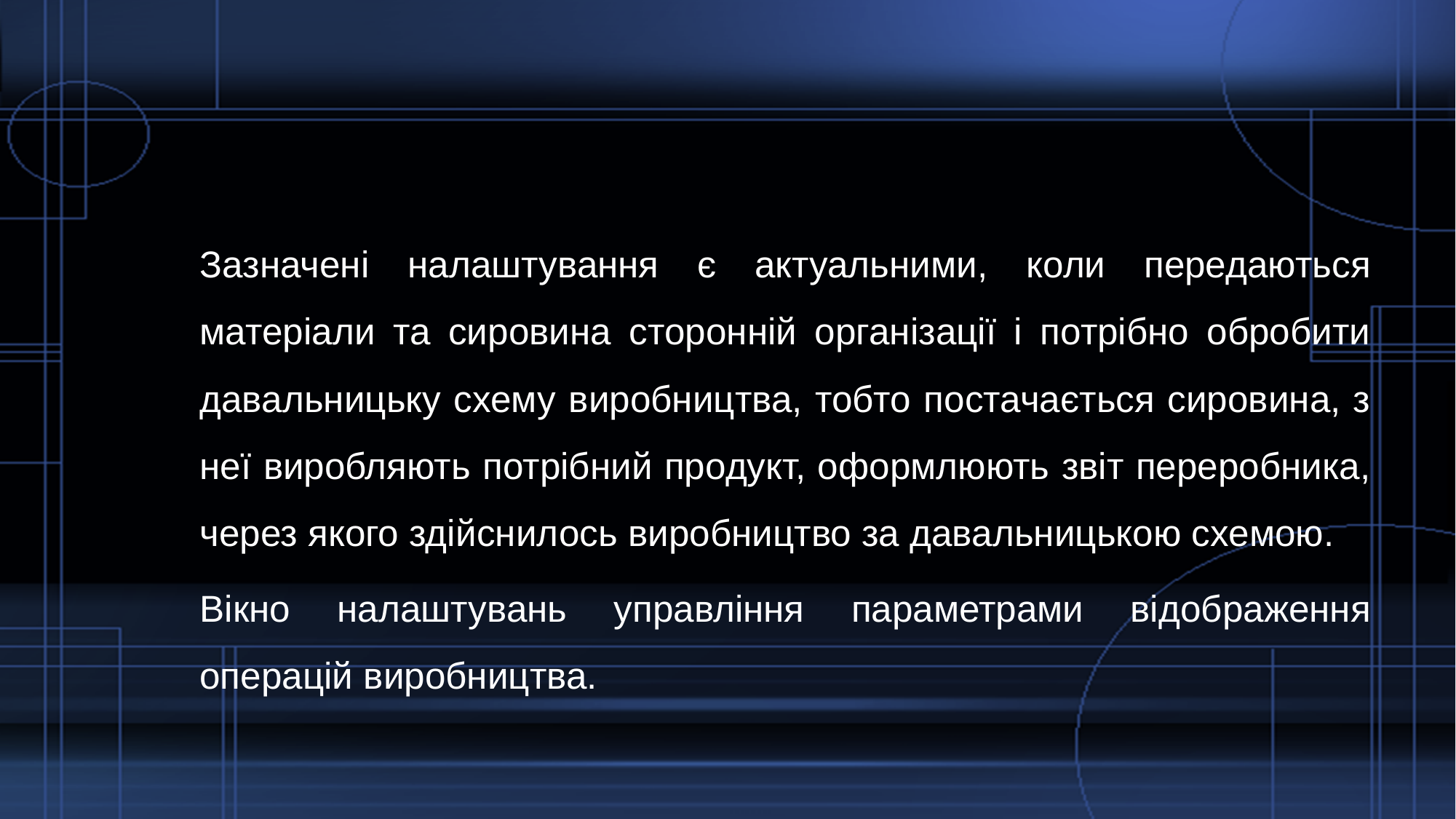

#
Зазначені налаштування є актуальними, коли передаються матеріали та сировина сторонній організації і потрібно обробити давальницьку схему виробництва, тобто постачається сировина, з неї виробляють потрібний продукт, оформлюють звіт переробника, через якого здійснилось виробництво за давальницькою схемою.
Вікно налаштувань управління параметрами відображення операцій виробництва.